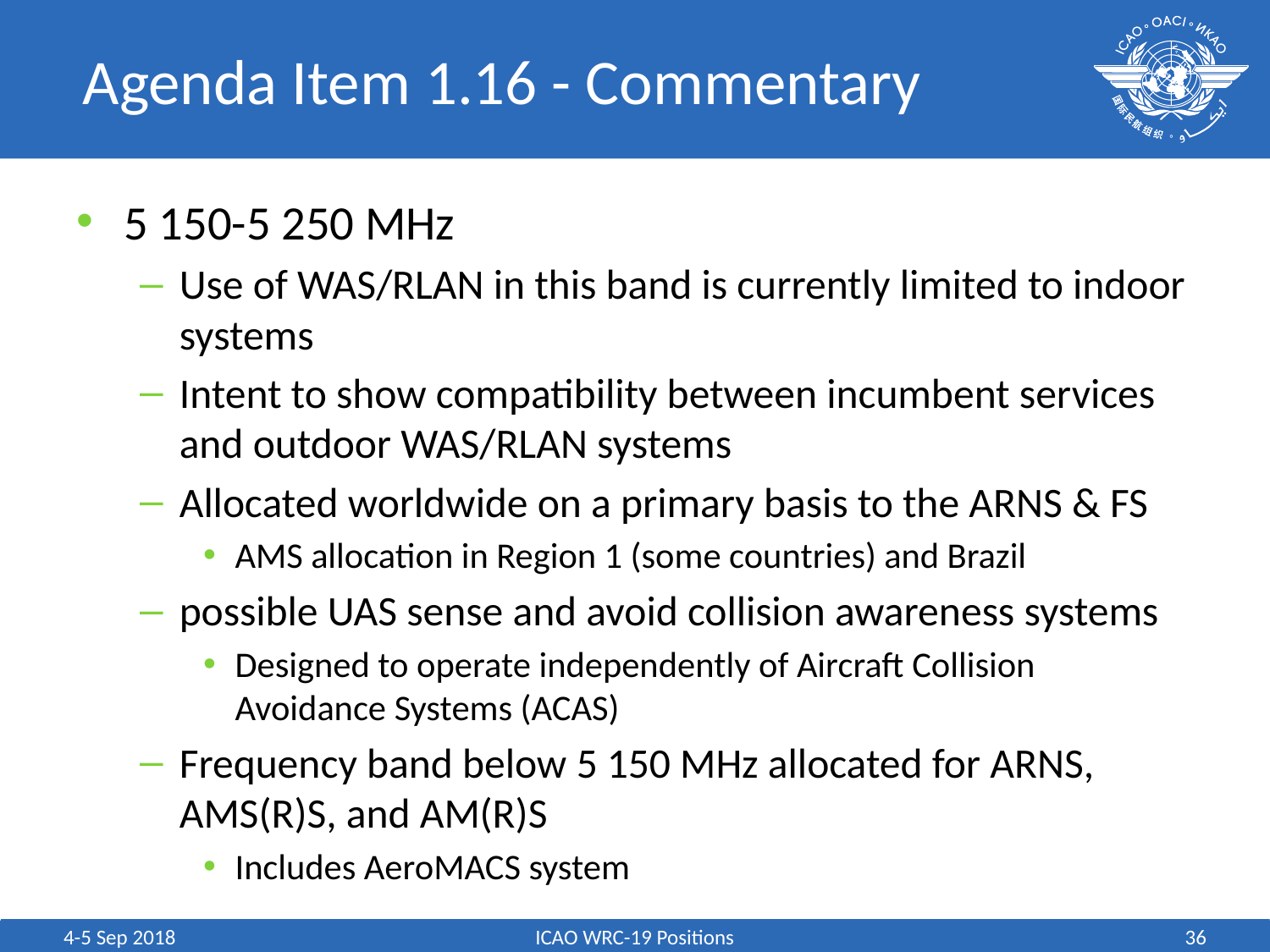

# Agenda Item 1.16 - Commentary
5 150-5 250 MHz
Use of WAS/RLAN in this band is currently limited to indoor systems
Intent to show compatibility between incumbent services and outdoor WAS/RLAN systems
Allocated worldwide on a primary basis to the ARNS & FS
AMS allocation in Region 1 (some countries) and Brazil
possible UAS sense and avoid collision awareness systems
Designed to operate independently of Aircraft Collision Avoidance Systems (ACAS)
Frequency band below 5 150 MHz allocated for ARNS, AMS(R)S, and AM(R)S
Includes AeroMACS system

4-5 Sep 2018
ICAO WRC-19 Positions
36